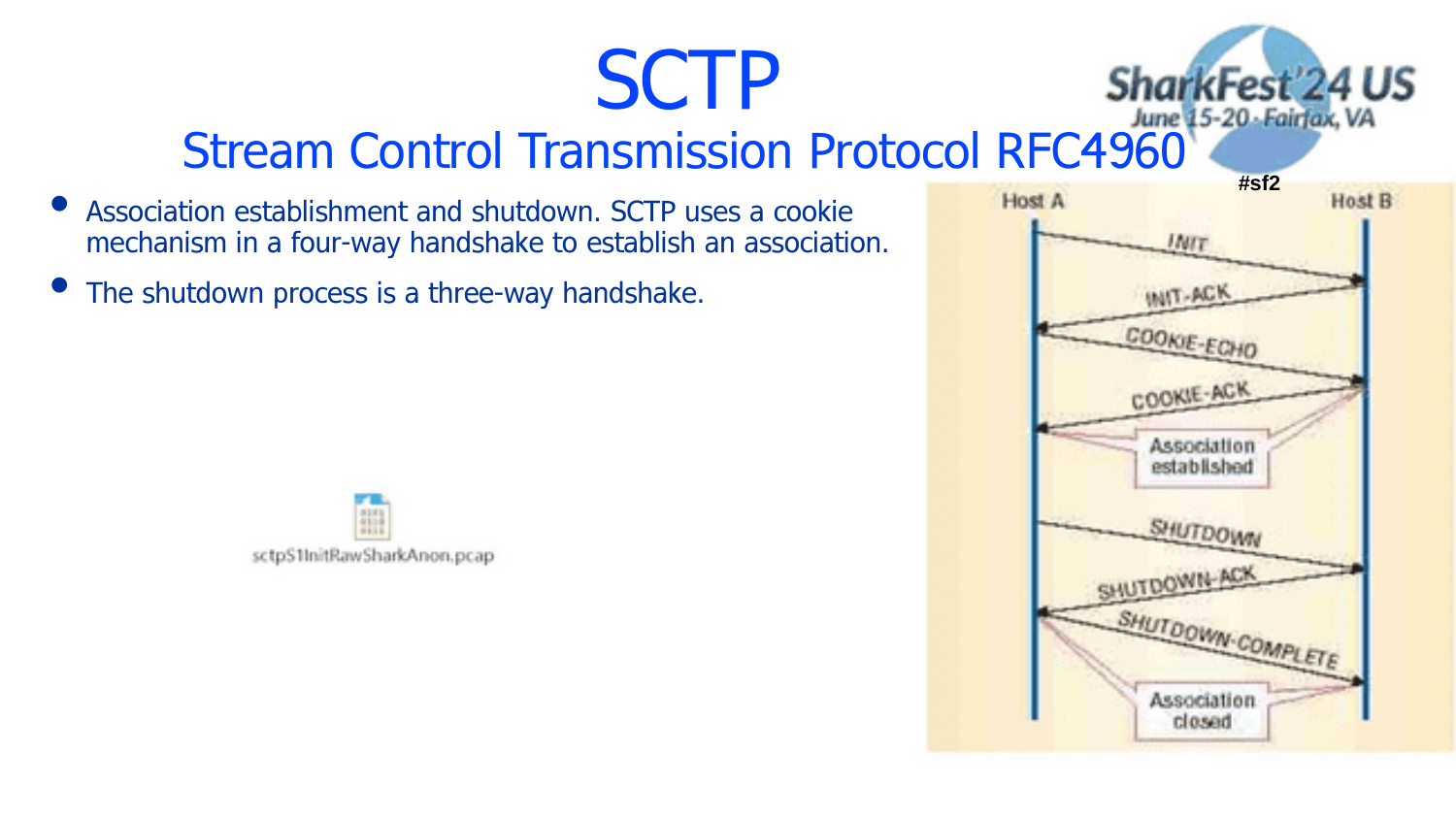

SCTP
Stream Control Transmission Protocol RFC4960
•
•
#sf2
Association establishment and shutdown. SCTP uses a cookie
mechanism in a four-way handshake to establish an association.
The shutdown process is a three-way handshake.